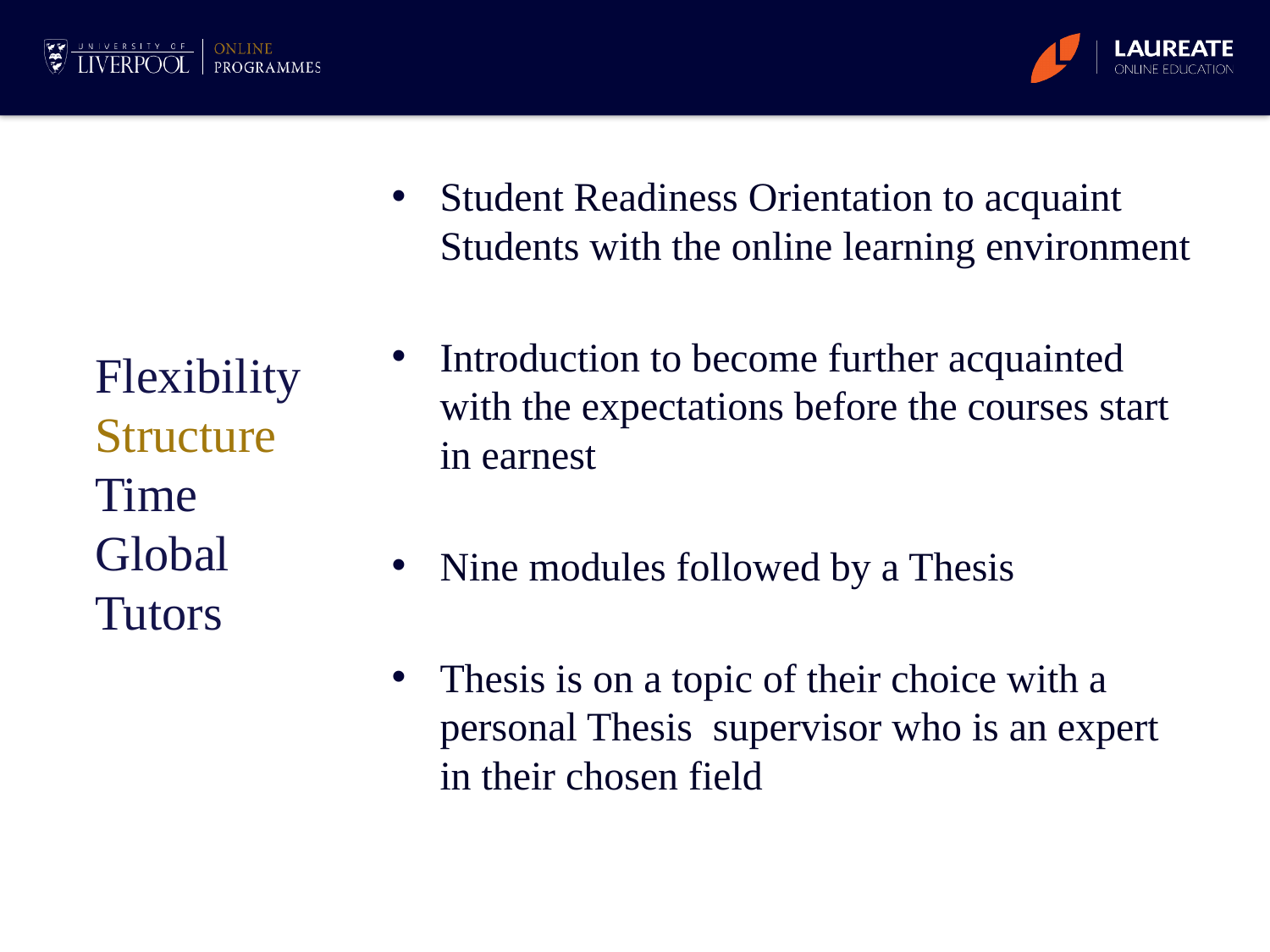

Student Readiness Orientation to acquaint Students with the online learning environment

Introduction to become further acquainted with the expectations before the courses start in earnest

Nine modules followed by a Thesis

Thesis is on a topic of their choice with a personal Thesis  supervisor who is an expert in their chosen field

Flexibility
Structure
Time
Global
Tutors